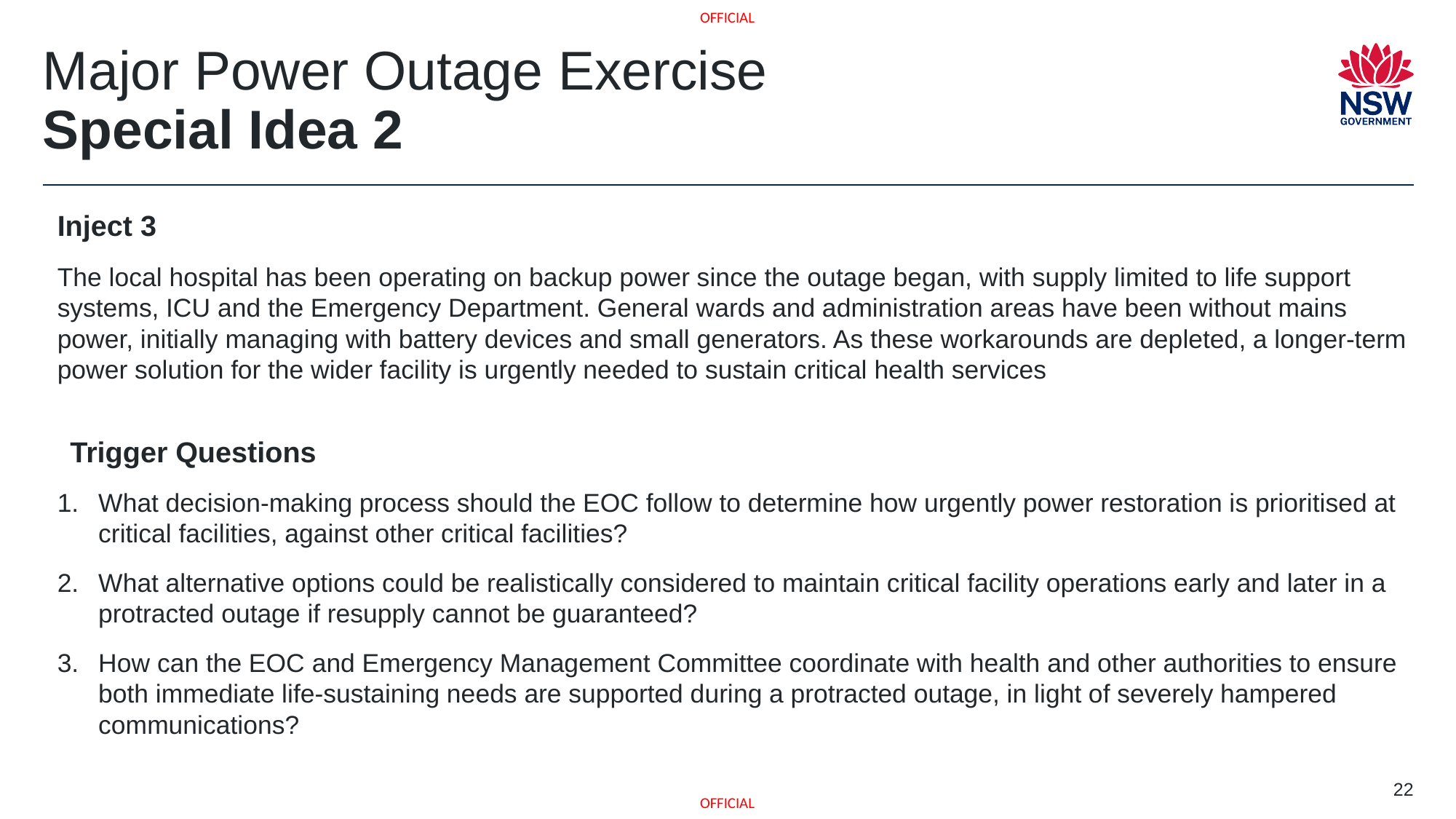

# Major Power Outage Exercise Special Idea 2
Inject 3
The local hospital has been operating on backup power since the outage began, with supply limited to life support systems, ICU and the Emergency Department. General wards and administration areas have been without mains power, initially managing with battery devices and small generators. As these workarounds are depleted, a longer-term power solution for the wider facility is urgently needed to sustain critical health services

Trigger Questions
What decision-making process should the EOC follow to determine how urgently power restoration is prioritised at critical facilities, against other critical facilities?
What alternative options could be realistically considered to maintain critical facility operations early and later in a protracted outage if resupply cannot be guaranteed?
How can the EOC and Emergency Management Committee coordinate with health and other authorities to ensure both immediate life-sustaining needs are supported during a protracted outage, in light of severely hampered communications?

22